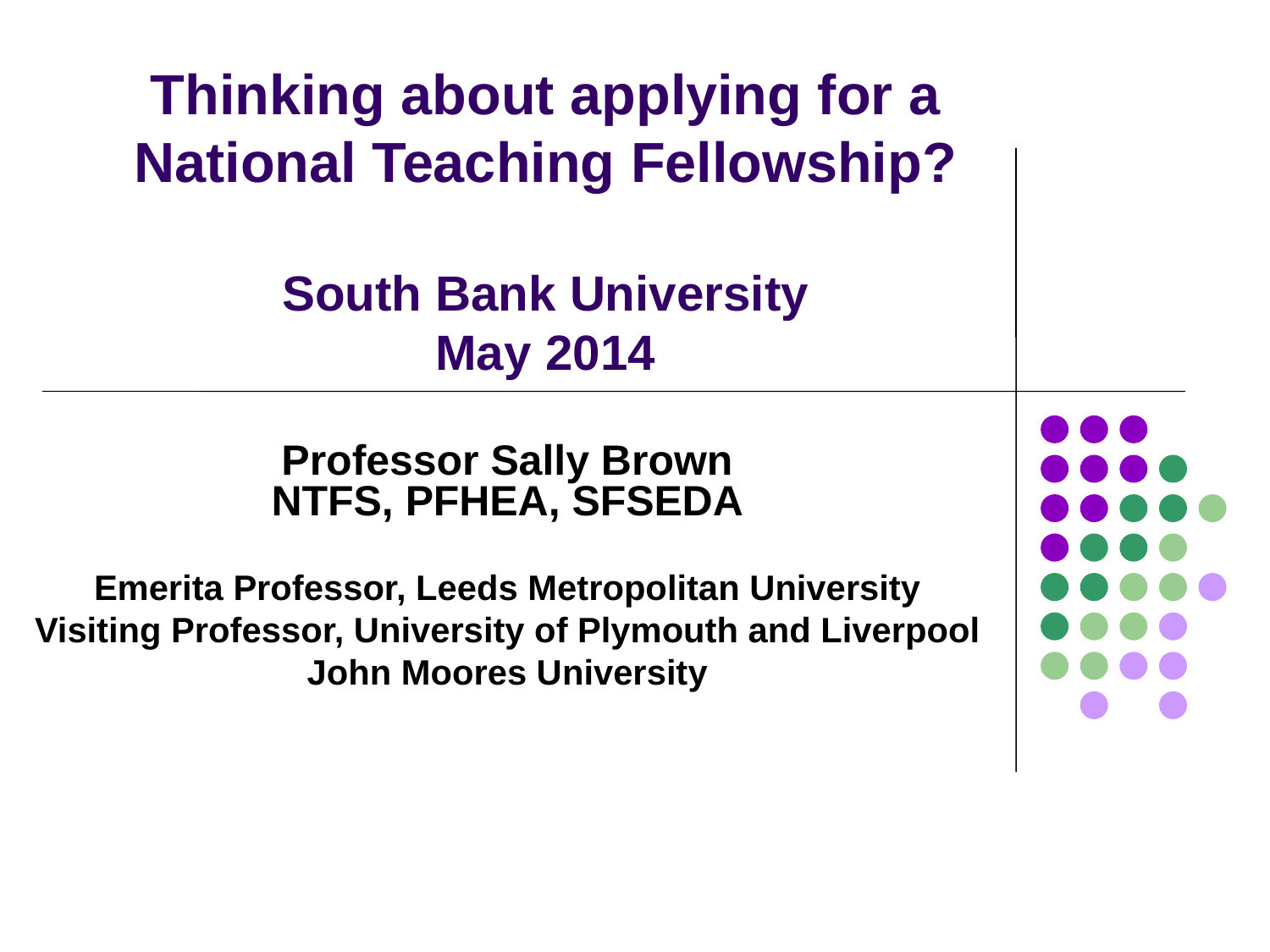

# Thinking about applying for a National Teaching Fellowship? South Bank University May 2014

Professor Sally Brown
NTFS, PFHEA, SFSEDA

Emerita Professor, Leeds Metropolitan University
Visiting Professor, University of Plymouth and Liverpool John Moores University